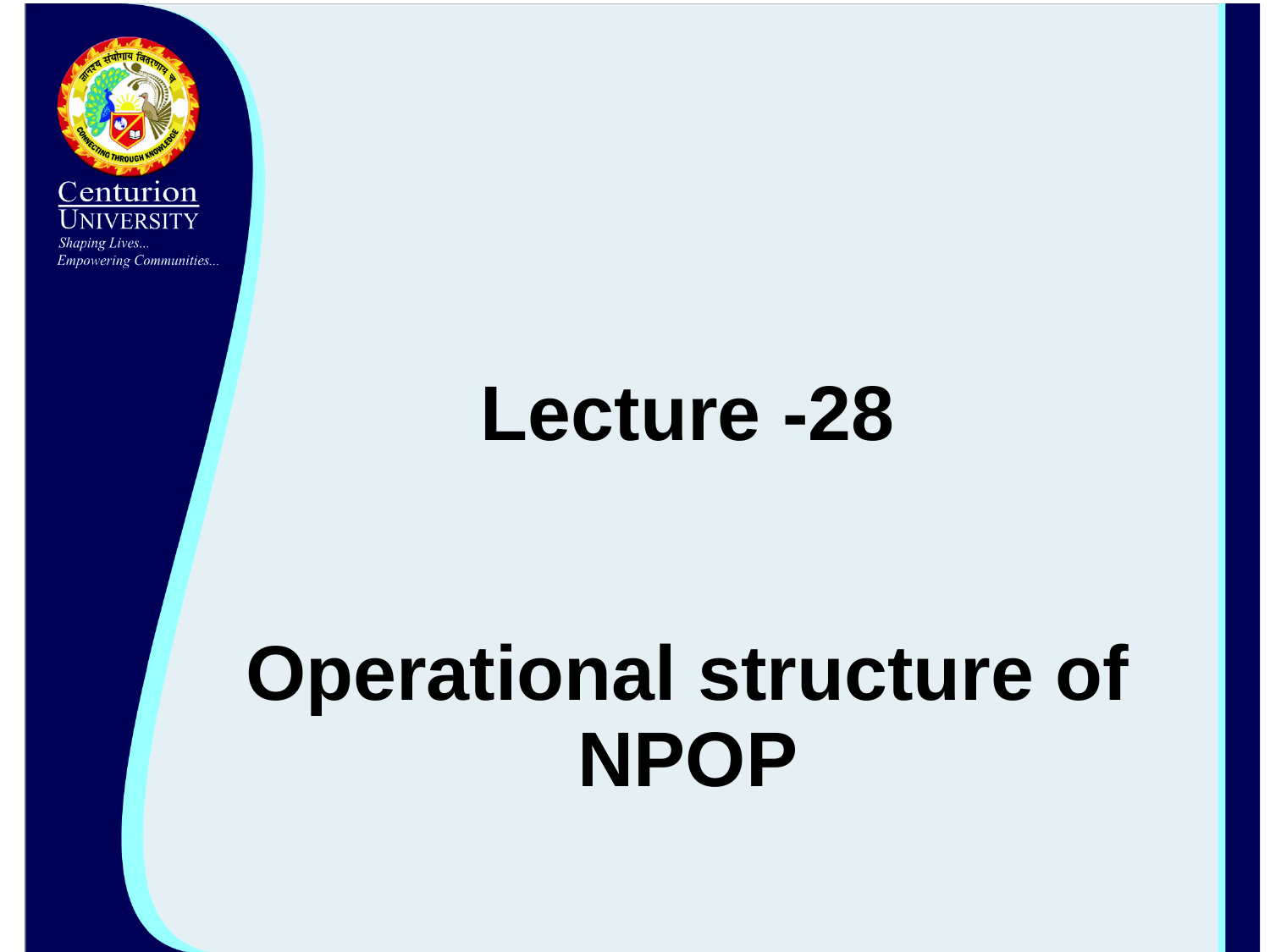

# Lecture -28 Operational structure of NPOP